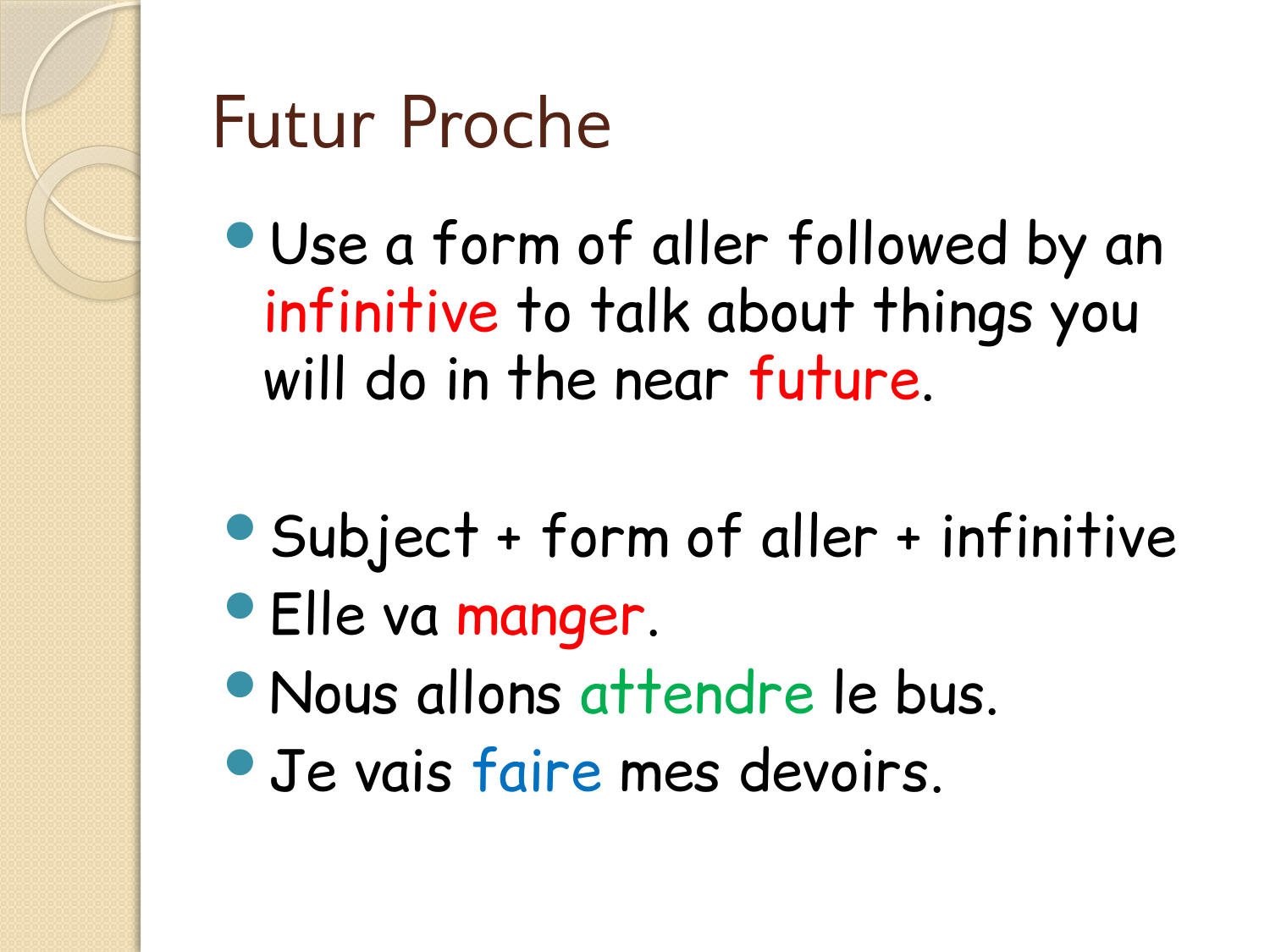

# Futur Proche
Use a form of aller followed by an infinitive to talk about things you will do in the near future.

Subject + form of aller + infinitive
Elle va manger.
Nous allons attendre le bus.
Je vais faire mes devoirs.